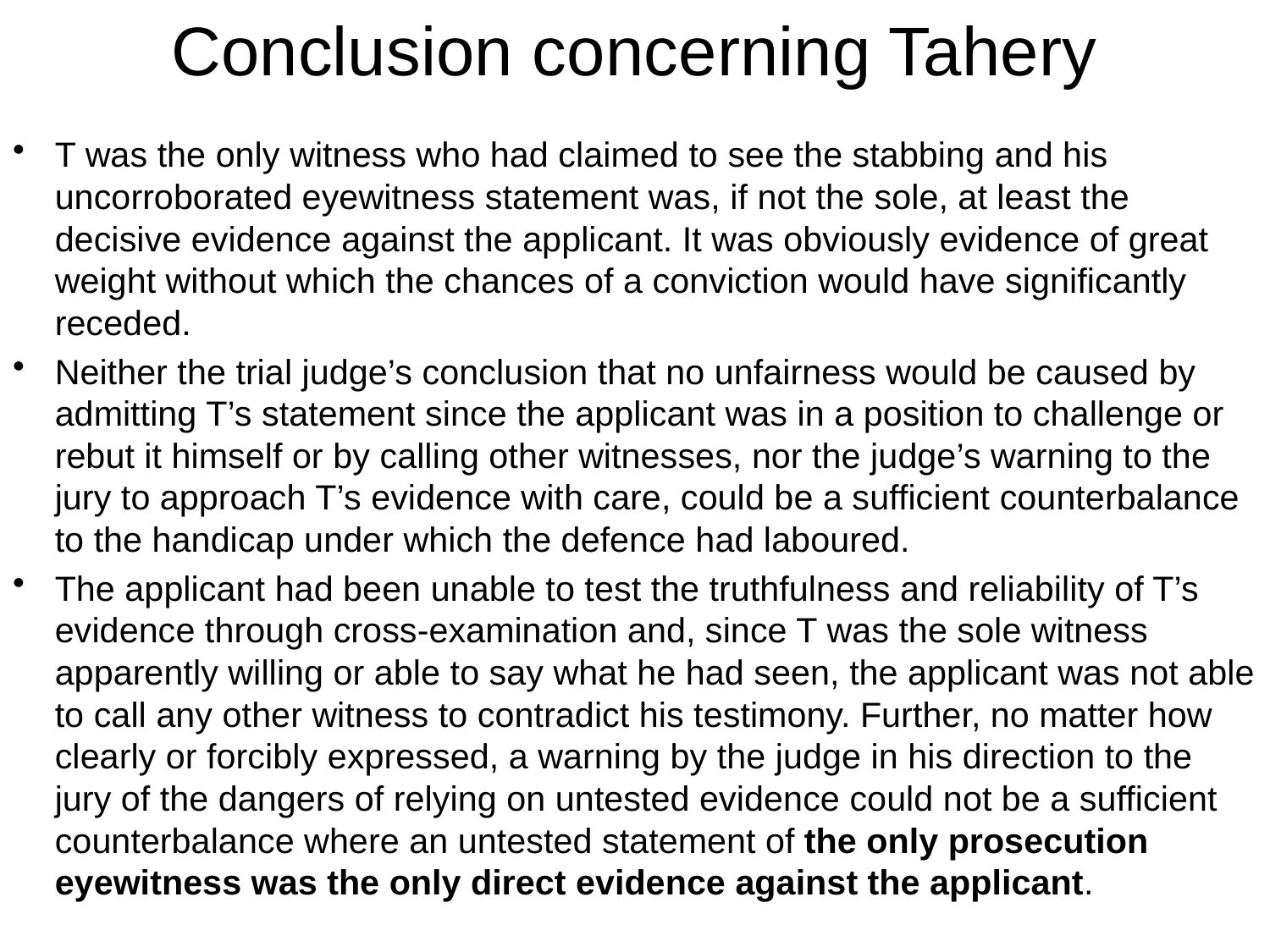

# Conclusion concerning Tahery
T was the only witness who had claimed to see the stabbing and his uncorroborated eyewitness statement was, if not the sole, at least the decisive evidence against the applicant. It was obviously evidence of great weight without which the chances of a conviction would have significantly receded.
Neither the trial judge’s conclusion that no unfairness would be caused by admitting T’s statement since the applicant was in a position to challenge or rebut it himself or by calling other witnesses, nor the judge’s warning to the jury to approach T’s evidence with care, could be a sufficient counterbalance to the handicap under which the defence had laboured.
The applicant had been unable to test the truthfulness and reliability of T’s evidence through cross-examination and, since T was the sole witness apparently willing or able to say what he had seen, the applicant was not able to call any other witness to contradict his testimony. Further, no matter how clearly or forcibly expressed, a warning by the judge in his direction to the jury of the dangers of relying on untested evidence could not be a sufficient counterbalance where an untested statement of the only prosecution eyewitness was the only direct evidence against the applicant.